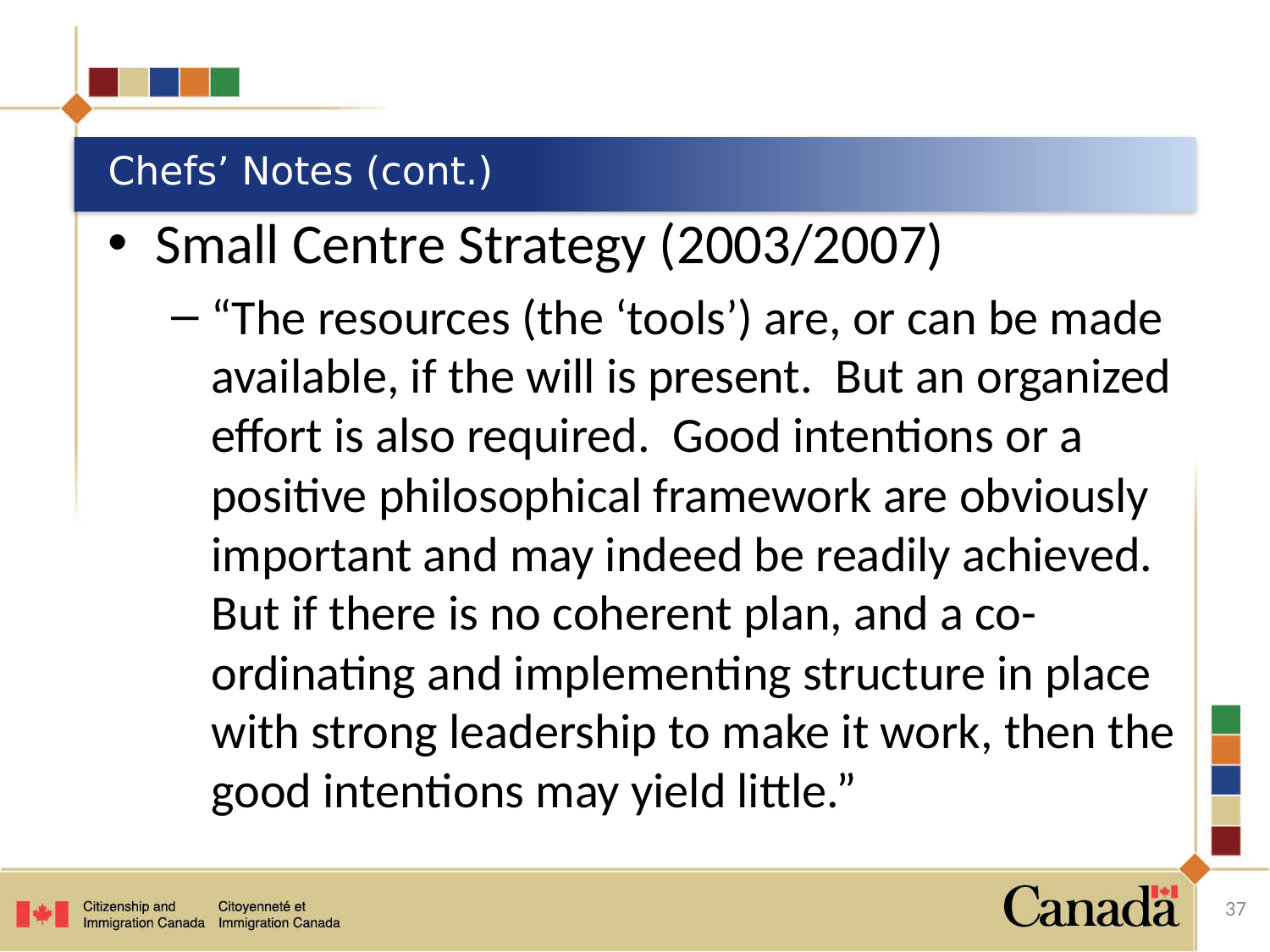

# Chefs’ Notes (cont.)
Small Centre Strategy (2003/2007)
“The resources (the ‘tools’) are, or can be made available, if the will is present.  But an organized effort is also required.  Good intentions or a positive philosophical framework are obviously important and may indeed be readily achieved.  But if there is no coherent plan, and a co-ordinating and implementing structure in place with strong leadership to make it work, then the good intentions may yield little.”
37